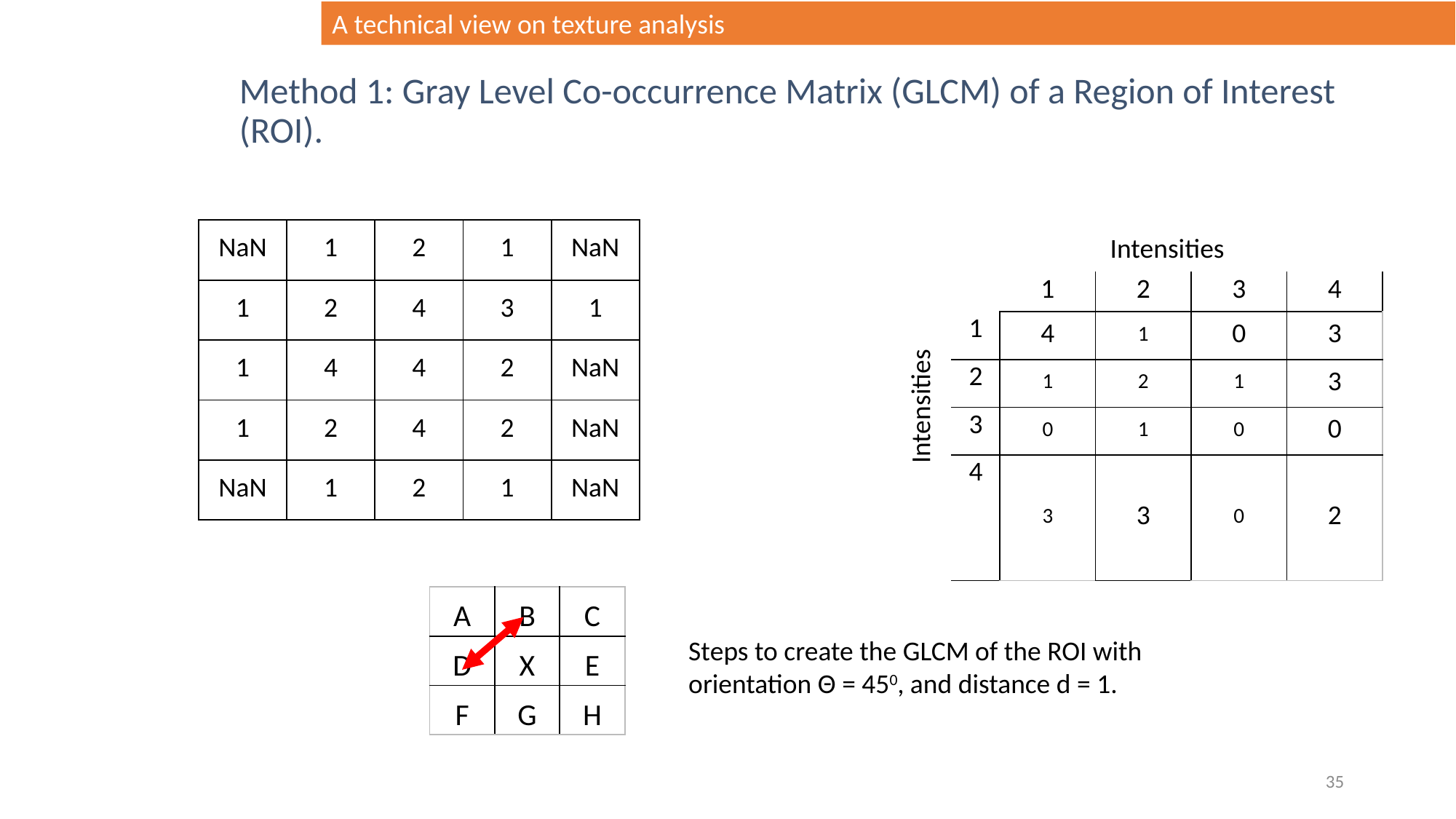

A technical view on texture analysis
# Method 1: Gray Level Co-occurrence Matrix (GLCM) of a Region of Interest (ROI).
| NaN | 1 | 2 | 1 | NaN |
| --- | --- | --- | --- | --- |
| 1 | 2 | 4 | 3 | 1 |
| 1 | 4 | 4 | 2 | NaN |
| 1 | 2 | 4 | 2 | NaN |
| NaN | 1 | 2 | 1 | NaN |
| Intensities | Intensities |  |  |  |  |
| --- | --- | --- | --- | --- | --- |
|  |  | 1 | 2 | 3 | 4 |
|  | 1 | 4 | 1 | 0 | 3 |
|  | 2 | 1 | 2 | 1 | 3 |
|  | 3 | 0 | 1 | 0 | 0 |
|  | 4 | 3 | 3 | 0 | 2 |
| A | B | C |
| --- | --- | --- |
| D | X | E |
| F | G | H |
Steps to create the GLCM of the ROI with orientation Θ = 450, and distance d = 1.
35